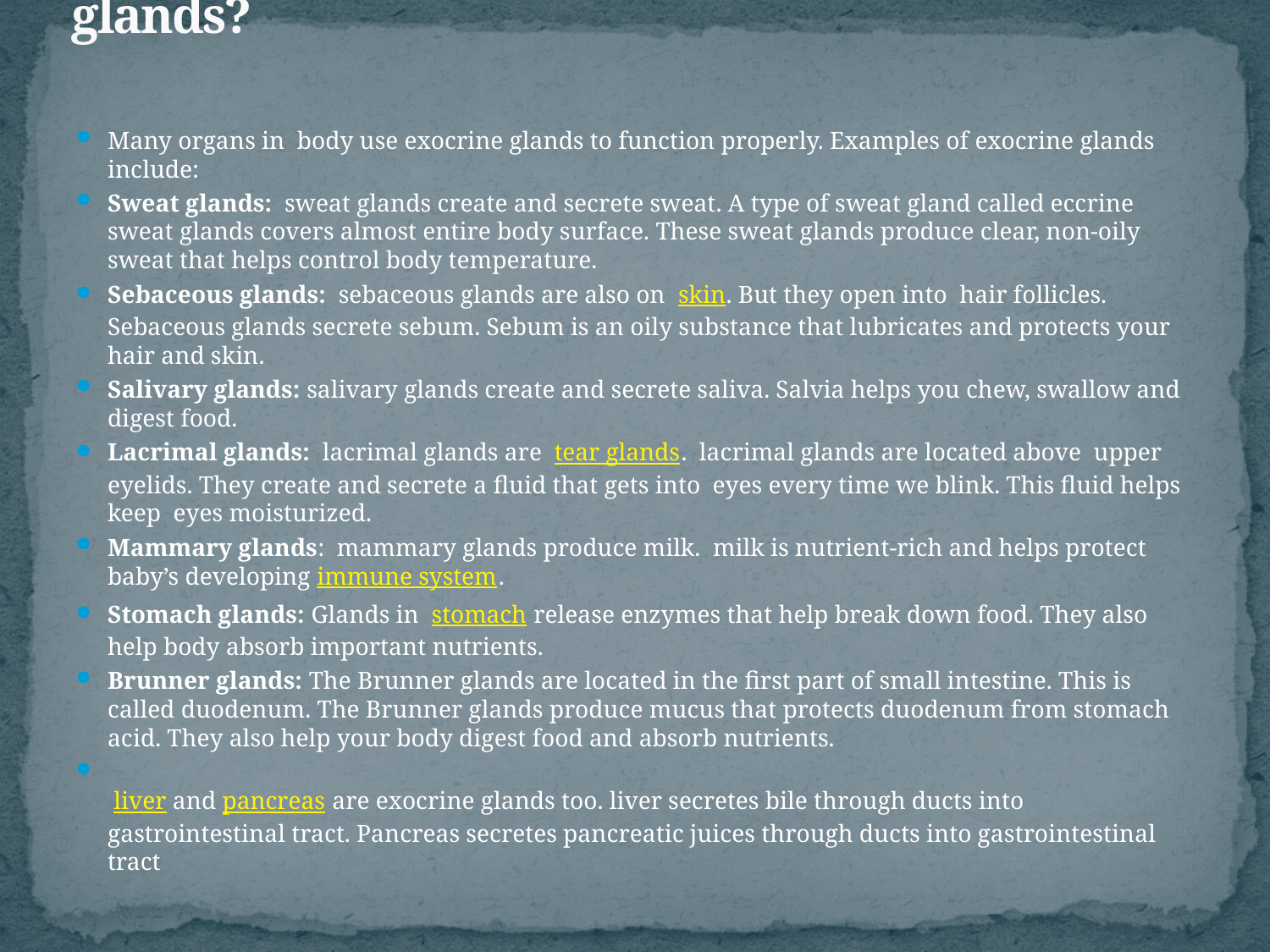

# What are the different types of exocrine glands?
Many organs in  body use exocrine glands to function properly. Examples of exocrine glands include:
Sweat glands:  sweat glands create and secrete sweat. A type of sweat gland called eccrine sweat glands covers almost entire body surface. These sweat glands produce clear, non-oily sweat that helps control body temperature.
Sebaceous glands:  sebaceous glands are also on  skin. But they open into  hair follicles. Sebaceous glands secrete sebum. Sebum is an oily substance that lubricates and protects your hair and skin.
Salivary glands: salivary glands create and secrete saliva. Salvia helps you chew, swallow and digest food.
Lacrimal glands:  lacrimal glands are  tear glands.  lacrimal glands are located above  upper eyelids. They create and secrete a fluid that gets into  eyes every time we blink. This fluid helps keep  eyes moisturized.
Mammary glands:  mammary glands produce milk.  milk is nutrient-rich and helps protect  baby’s developing immune system.
Stomach glands: Glands in  stomach release enzymes that help break down food. They also help body absorb important nutrients.
Brunner glands: The Brunner glands are located in the first part of small intestine. This is called duodenum. The Brunner glands produce mucus that protects duodenum from stomach acid. They also help your body digest food and absorb nutrients.
 liver and pancreas are exocrine glands too. liver secretes bile through ducts into gastrointestinal tract. Pancreas secretes pancreatic juices through ducts into gastrointestinal tract